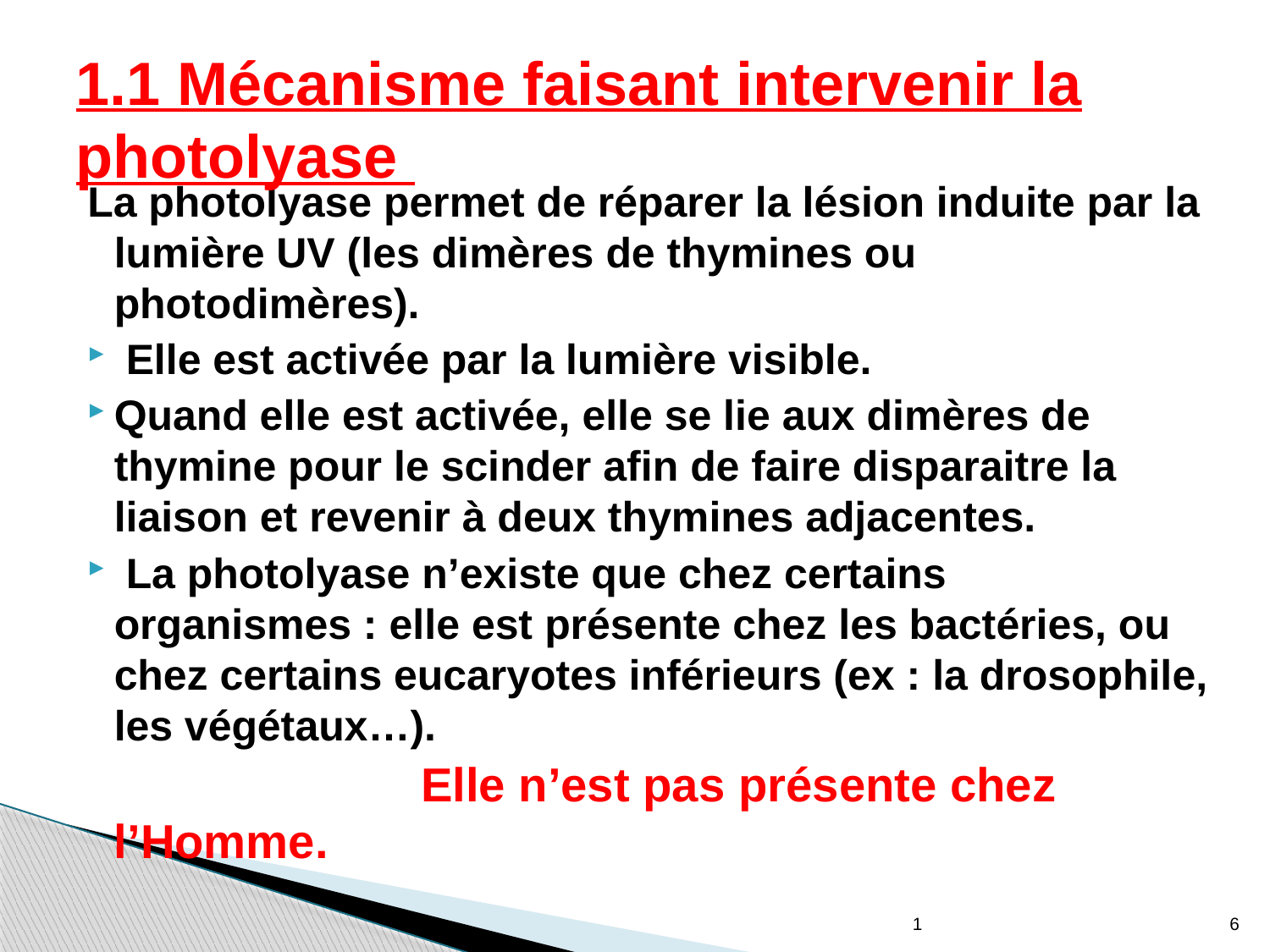

# 1.1 Mécanisme faisant intervenir la photolyase
La photolyase permet de réparer la lésion induite par la lumière UV (les dimères de thymines ou photodimères).
 Elle est activée par la lumière visible.
Quand elle est activée, elle se lie aux dimères de thymine pour le scinder afin de faire disparaitre la liaison et revenir à deux thymines adjacentes.
 La photolyase n’existe que chez certains organismes : elle est présente chez les bactéries, ou chez certains eucaryotes inférieurs (ex : la drosophile, les végétaux…).
                         Elle n’est pas présente chez l’Homme.
1
6